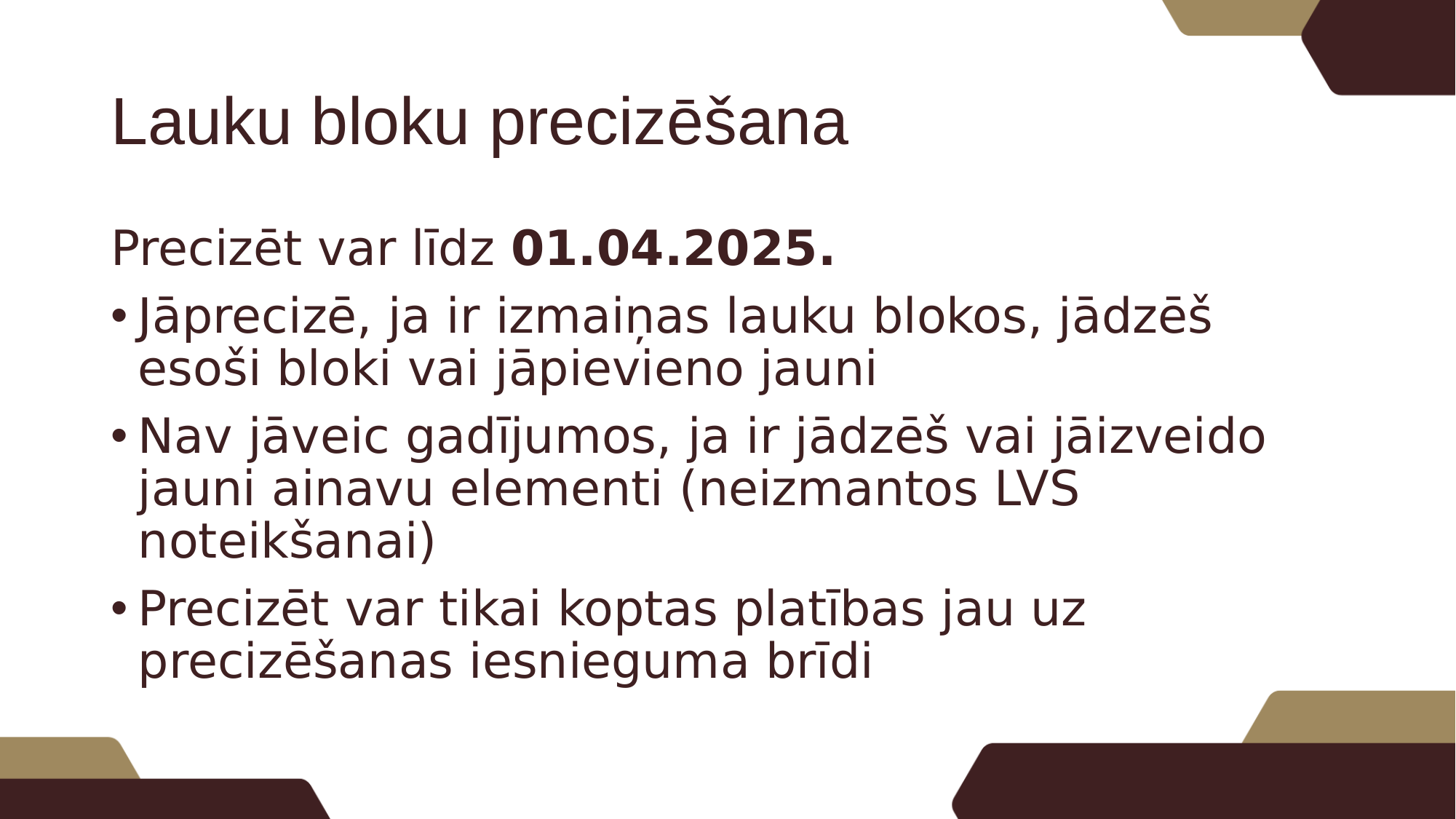

# Lauku bloku precizēšana
Precizēt var līdz 01.04.2025.
Jāprecizē, ja ir izmaiņas lauku blokos, jādzēš esoši bloki vai jāpievieno jauni
Nav jāveic gadījumos, ja ir jādzēš vai jāizveido jauni ainavu elementi (neizmantos LVS noteikšanai)
Precizēt var tikai koptas platības jau uz precizēšanas iesnieguma brīdi